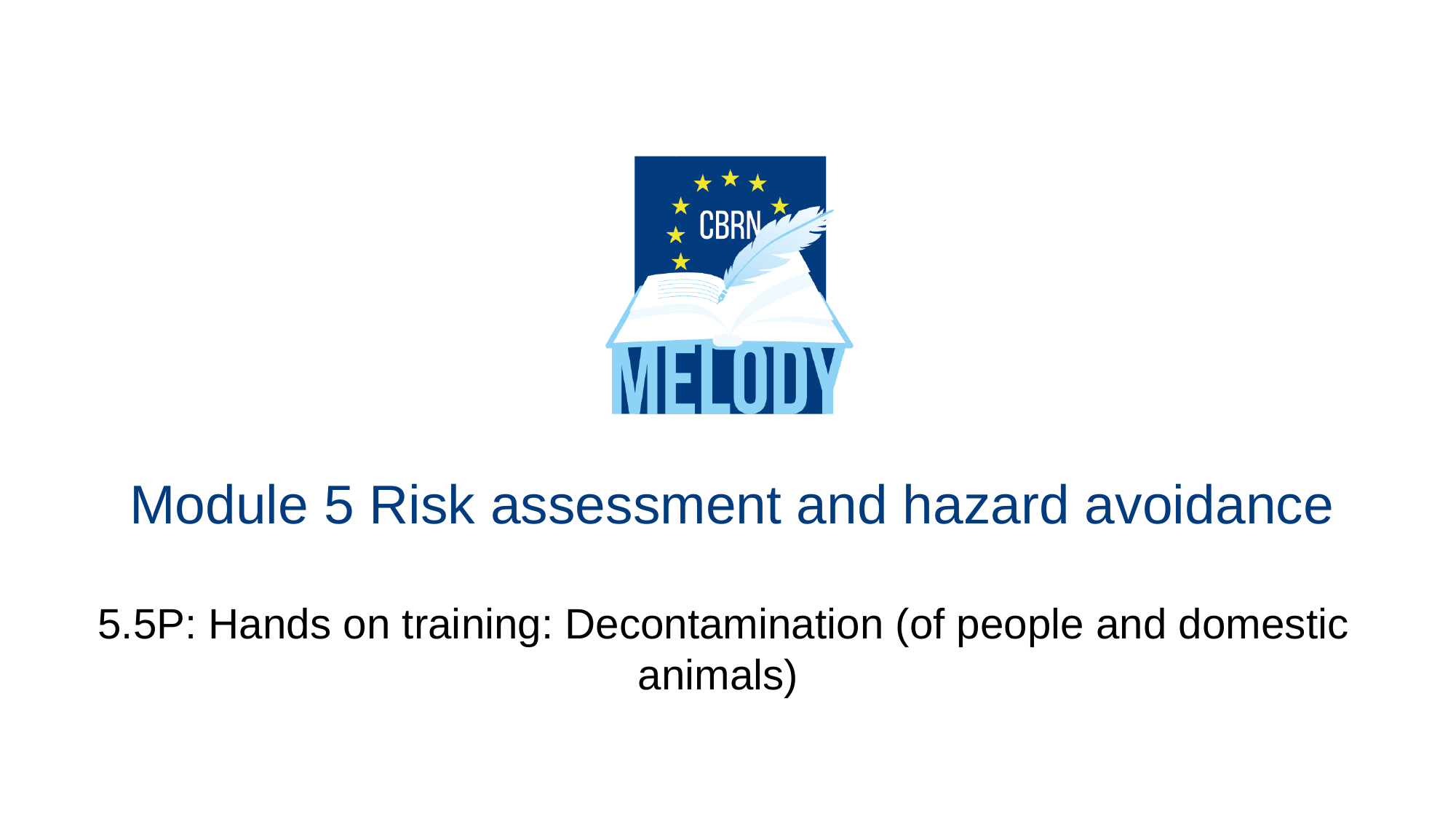

# Module 5 Risk assessment and hazard avoidance
5.5P: Hands on training: Decontamination (of people and domestic animals)